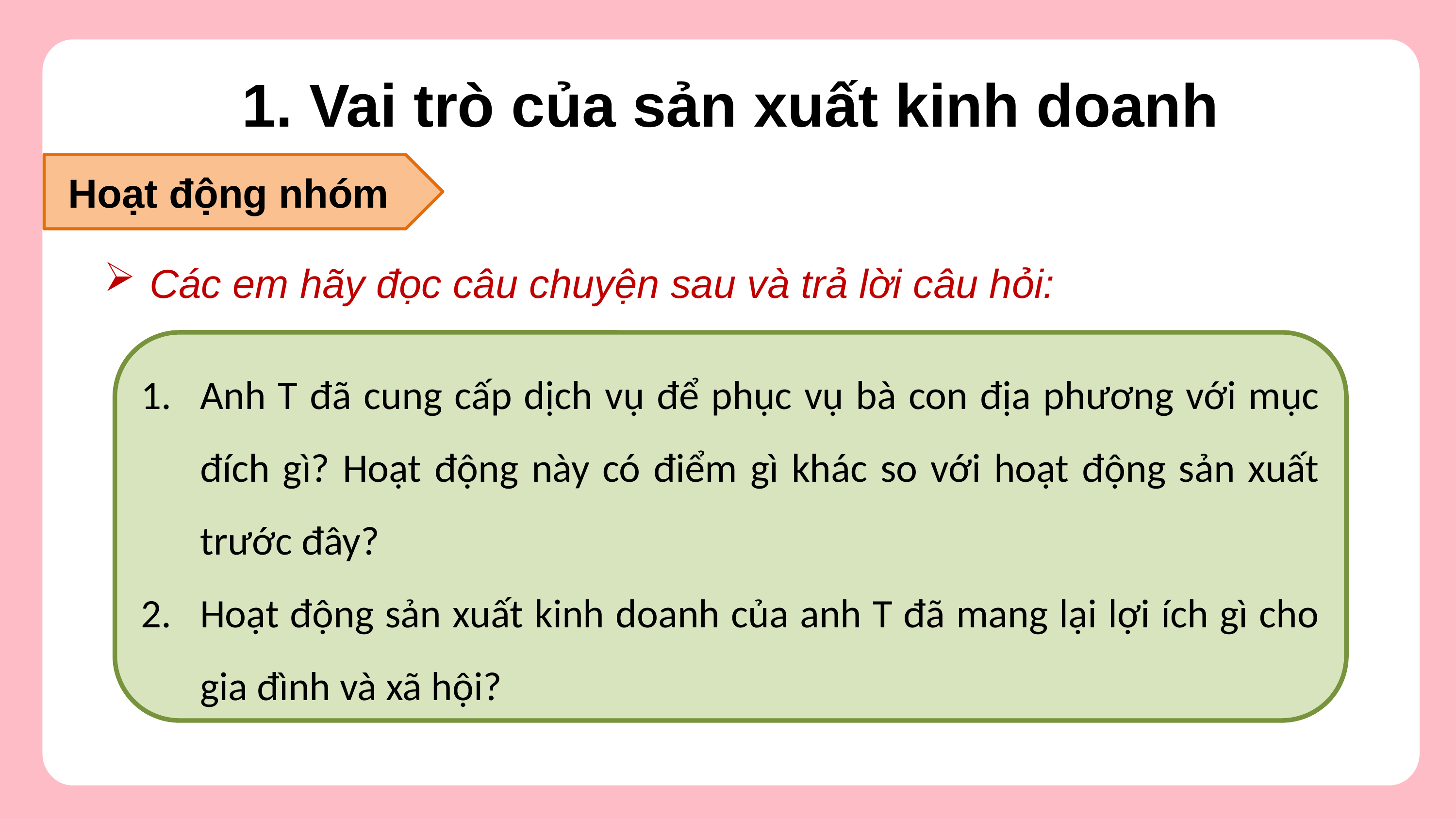

1. Vai trò của sản xuất kinh doanh
Hoạt động nhóm
Các em hãy đọc câu chuyện sau và trả lời câu hỏi:

Anh T đã cung cấp dịch vụ để phục vụ bà con địa phương với mục đích gì? Hoạt động này có điểm gì khác so với hoạt động sản xuất trước đây?
Hoạt động sản xuất kinh doanh của anh T đã mang lại lợi ích gì cho gia đình và xã hội?